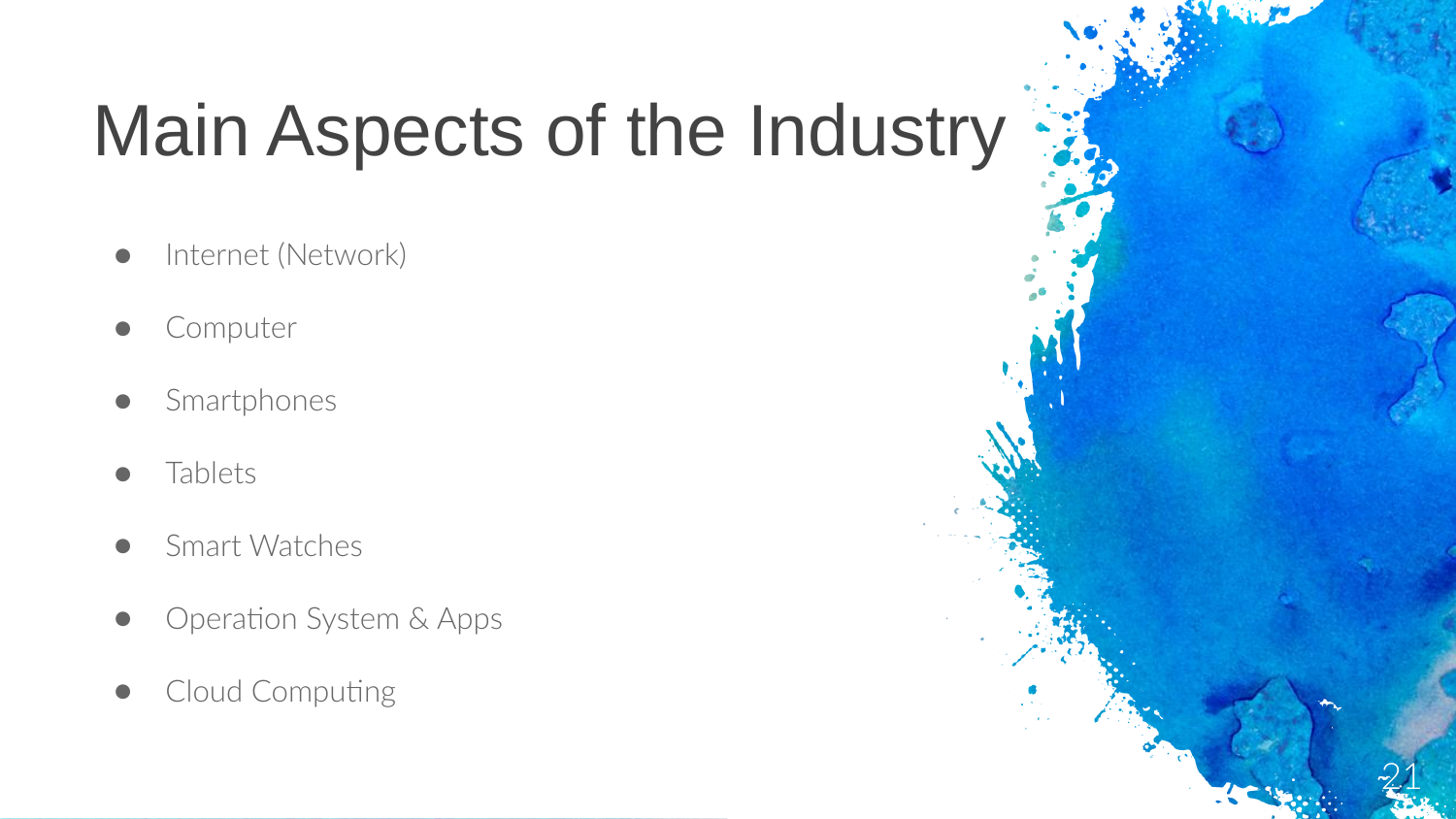

# Main Aspects of the Industry
Internet (Network)
Computer
Smartphones
Tablets
Smart Watches
Operation System & Apps
Cloud Computing
21